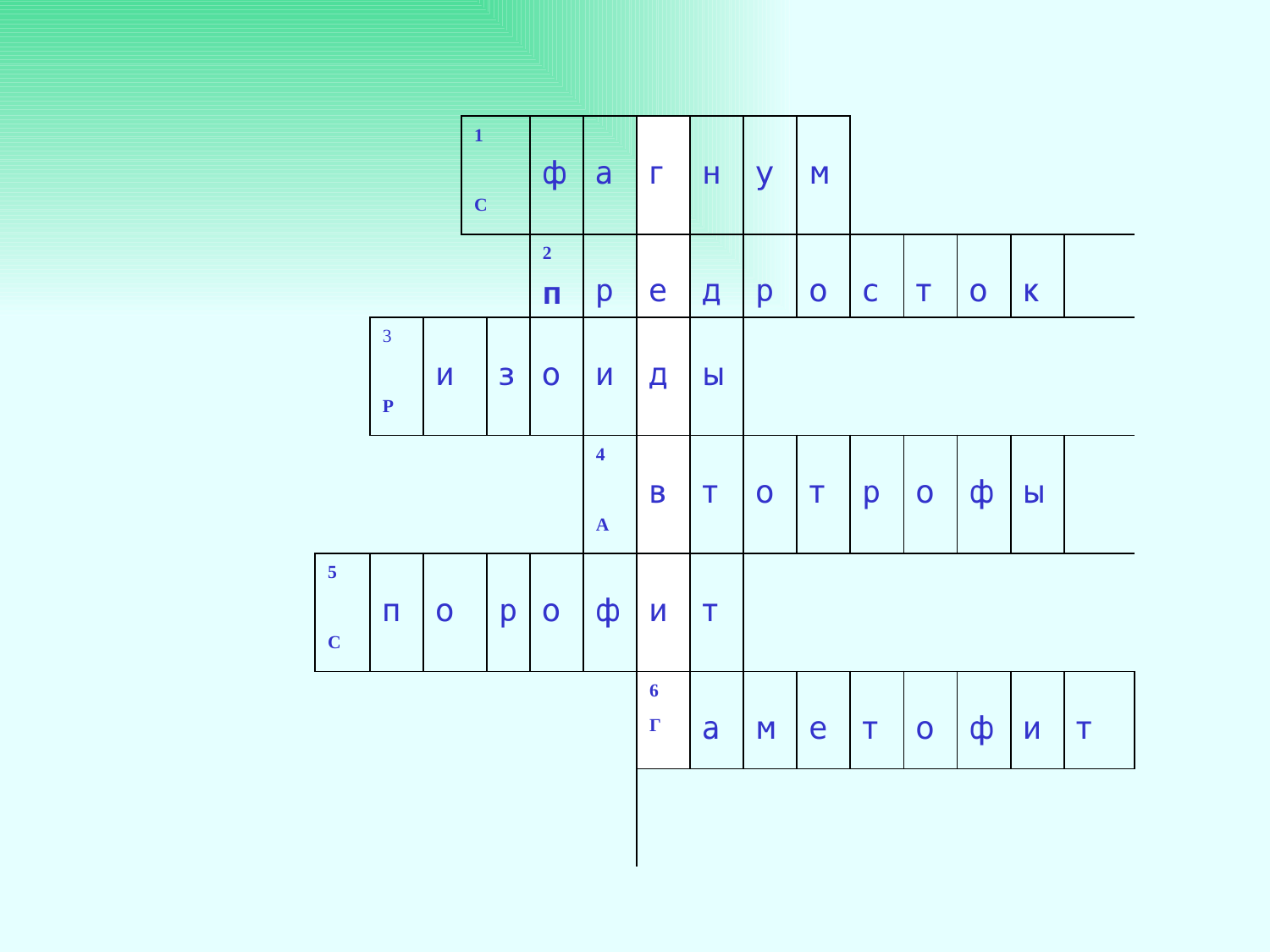

|  |  |  | 1 С |  | ф | а | г | н | у | м |  |  |  |  |  |
| --- | --- | --- | --- | --- | --- | --- | --- | --- | --- | --- | --- | --- | --- | --- | --- |
|  |  |  |  |  | 2 п | р | е | д | р | о | с | т | о | к |  |
|  | 3 Р | и |  | з | о | и | д | ы |  |  |  |  |  |  |  |
|  |  |  |  |  |  | 4 А | в | т | о | т | р | о | ф | ы |  |
| 5 С | п | о |  | р | о | ф | и | т |  |  |  |  |  |  |  |
|  |  |  |  |  |  |  | 6 Г | а | м | е | т | о | ф | и | т |
|  |  |  |  |  |  |  |  |  |  |  |  |  |  |  |  |